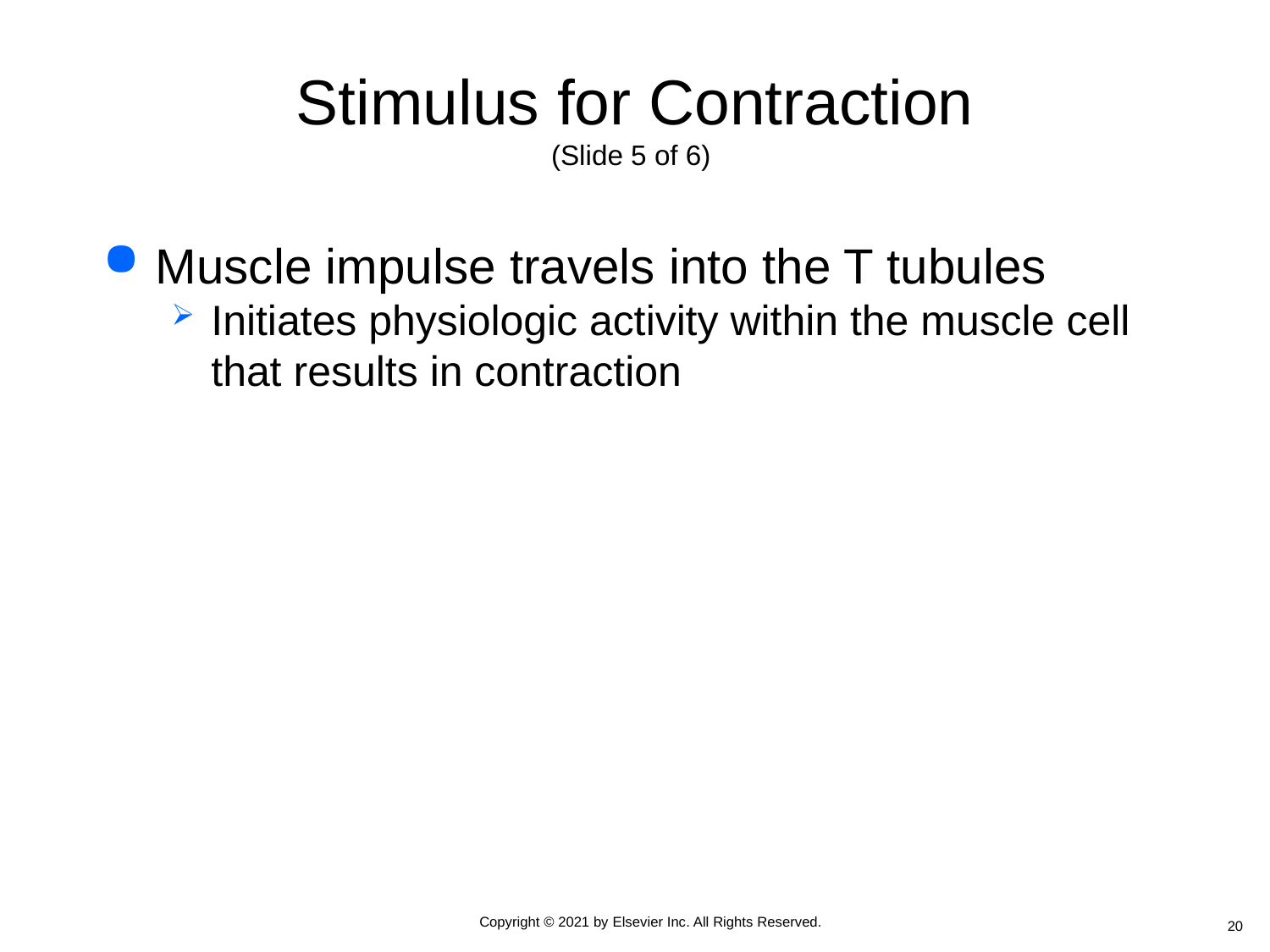

# Stimulus for Contraction (Slide 5 of 6)
Muscle impulse travels into the T tubules
Initiates physiologic activity within the muscle cell that results in contraction
20